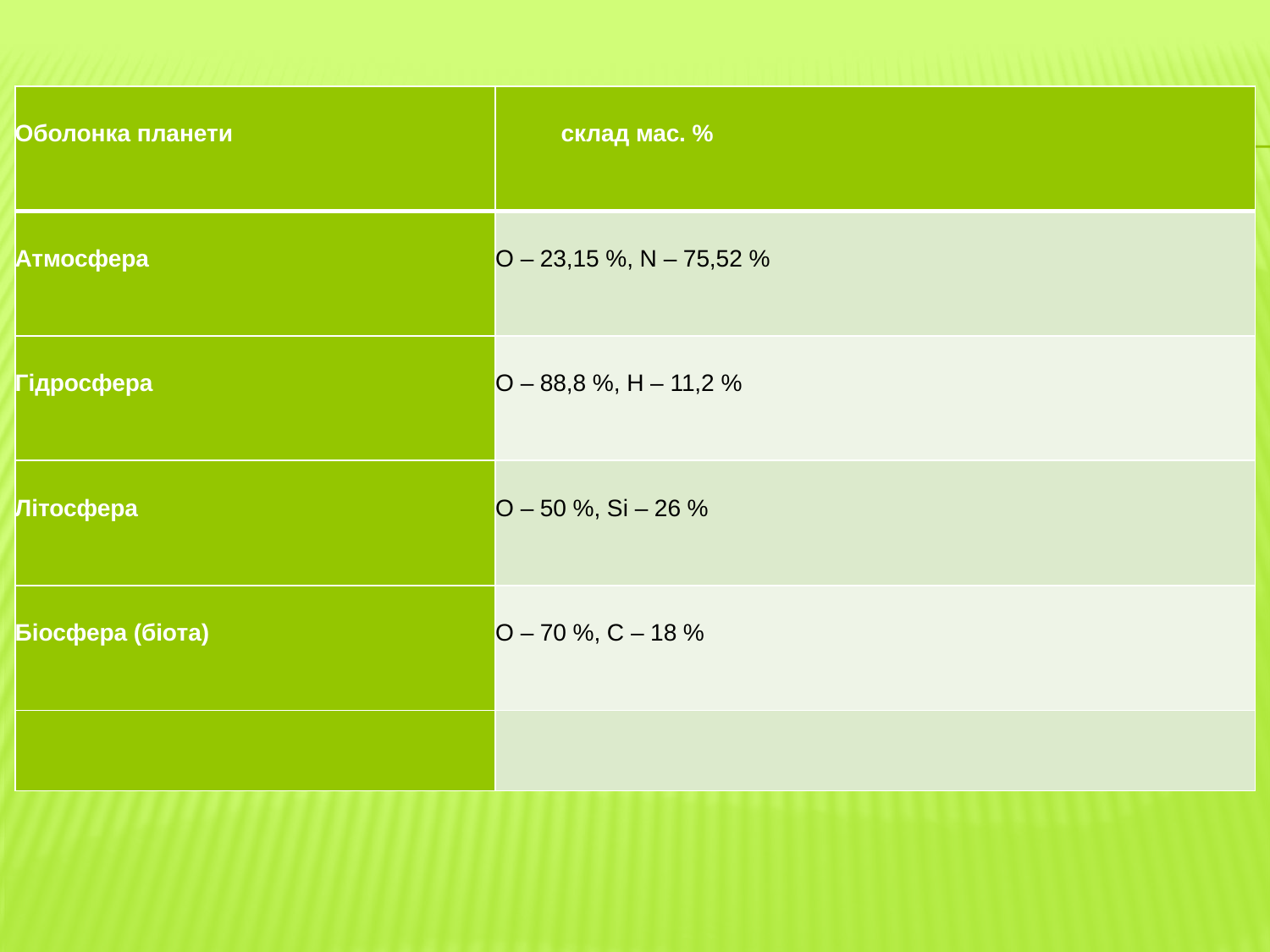

| Оболонка планети | склад мас. % |
| --- | --- |
| Атмосфера | O – 23,15 %, N – 75,52 % |
| Гідросфера | O – 88,8 %, H – 11,2 % |
| Літосфера | O – 50 %, Si – 26 % |
| Біосфера (біота) | O – 70 %, C – 18 % |
|  |  |